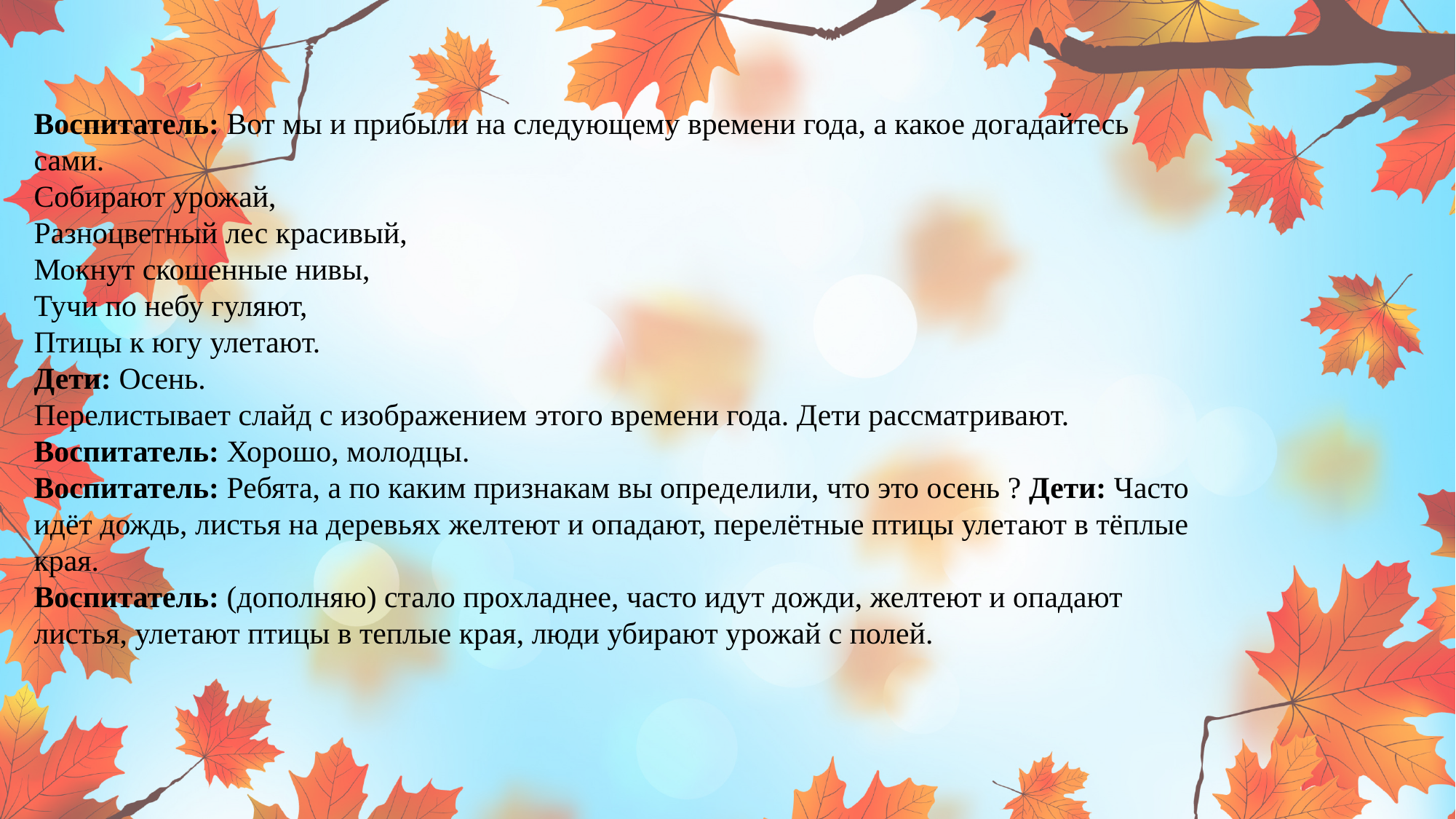

Воспитатель: Вот мы и прибыли на следующему времени года, а какое догадайтесь сами.
Собирают урожай,
Разноцветный лес красивый,
Мокнут скошенные нивы,
Тучи по небу гуляют,
Птицы к югу улетают.
Дети: Осень.
Перелистывает слайд с изображением этого времени года. Дети рассматривают.
Воспитатель: Хорошо, молодцы.
Воспитатель: Ребята, а по каким признакам вы определили, что это осень ? Дети: Часто идёт дождь, листья на деревьях желтеют и опадают, перелётные птицы улетают в тёплые края.
Воспитатель: (дополняю) стало прохладнее, часто идут дожди, желтеют и опадают листья, улетают птицы в теплые края, люди убирают урожай с полей.